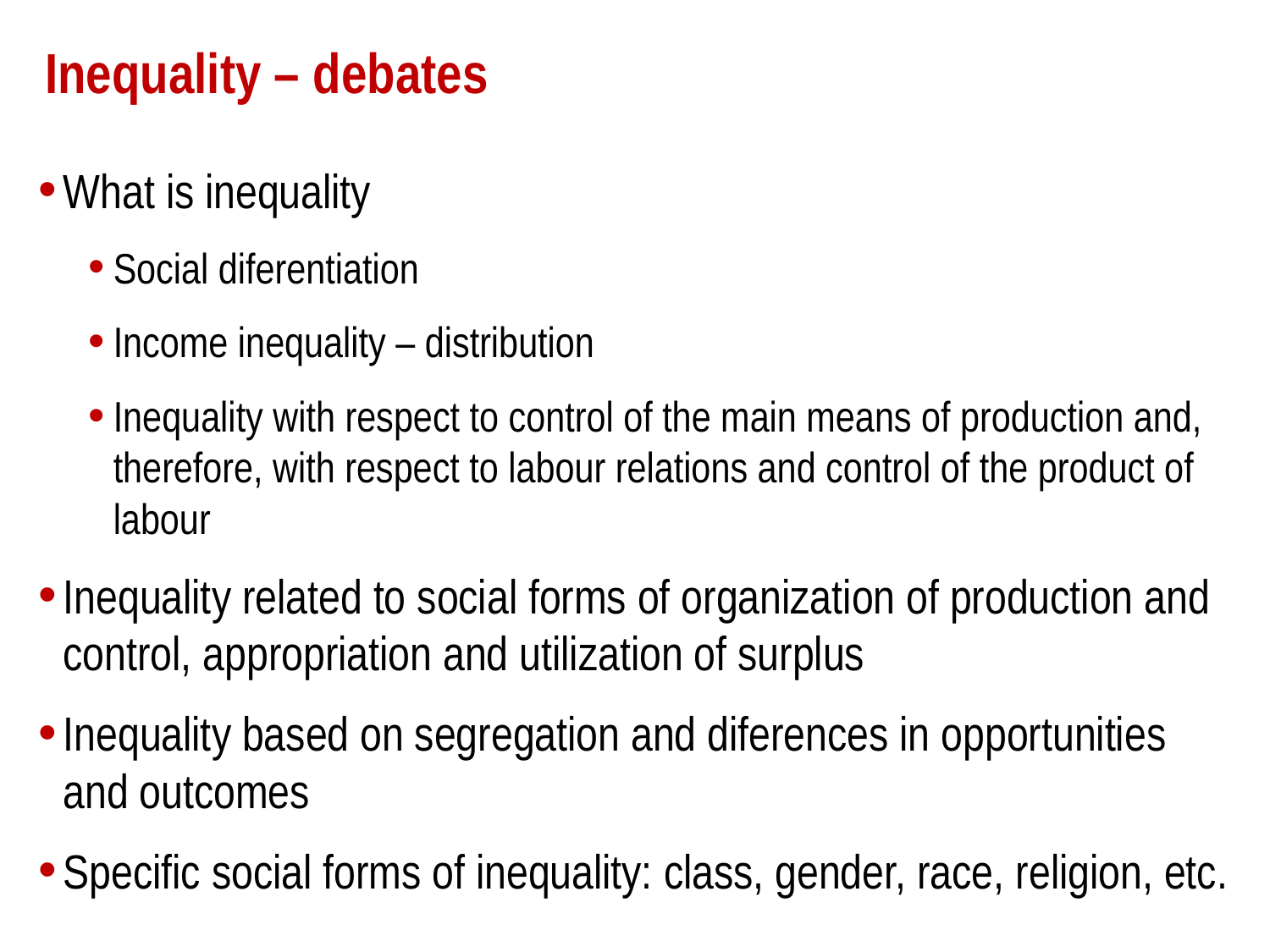

# Inequality – debates
What is inequality
Social diferentiation
Income inequality – distribution
Inequality with respect to control of the main means of production and, therefore, with respect to labour relations and control of the product of labour
Inequality related to social forms of organization of production and control, appropriation and utilization of surplus
Inequality based on segregation and diferences in opportunities and outcomes
Specific social forms of inequality: class, gender, race, religion, etc.